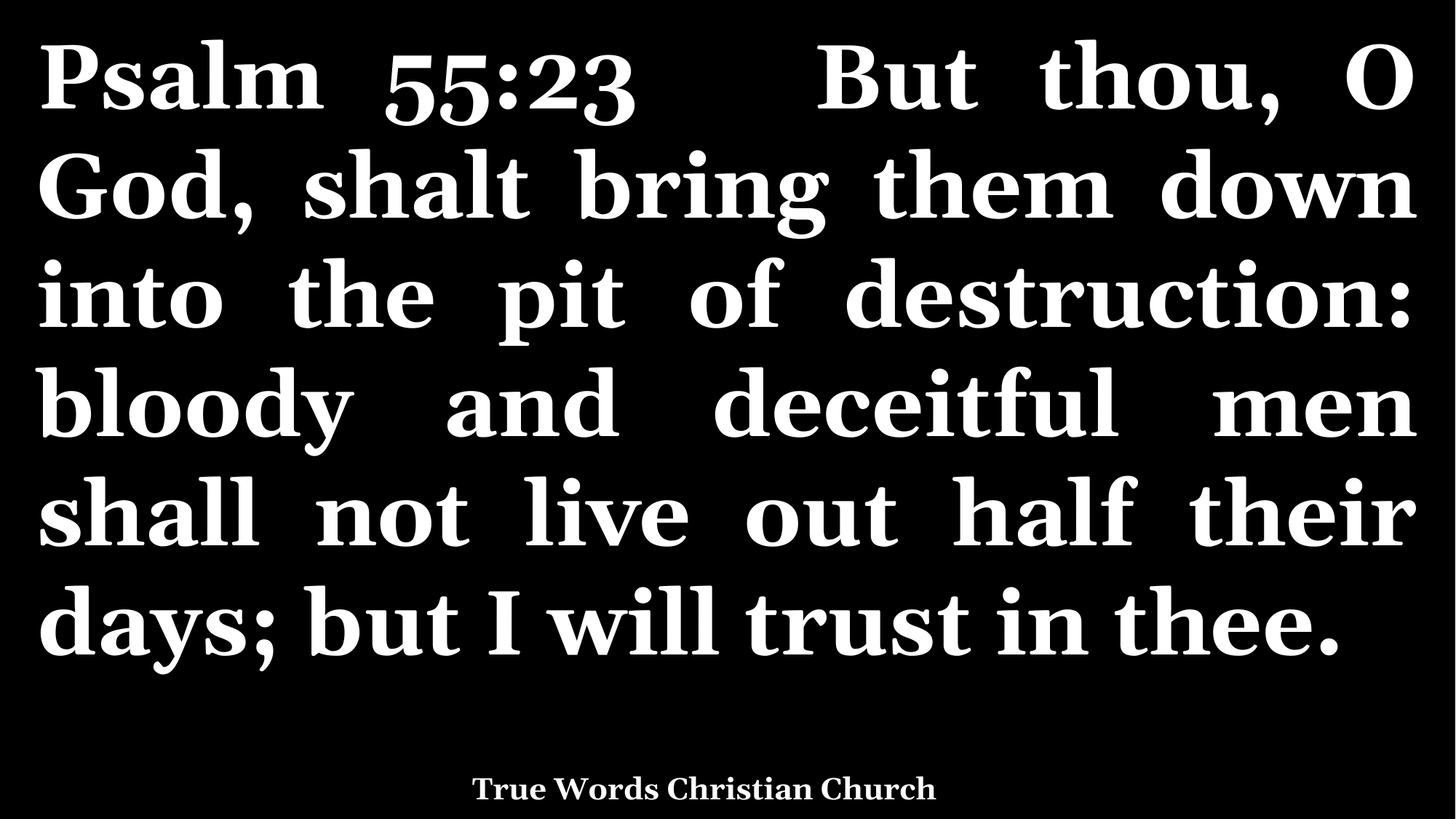

Psalm 55:23   But thou, O God, shalt bring them down into the pit of destruction: bloody and deceitful men shall not live out half their days; but I will trust in thee.
True Words Christian Church